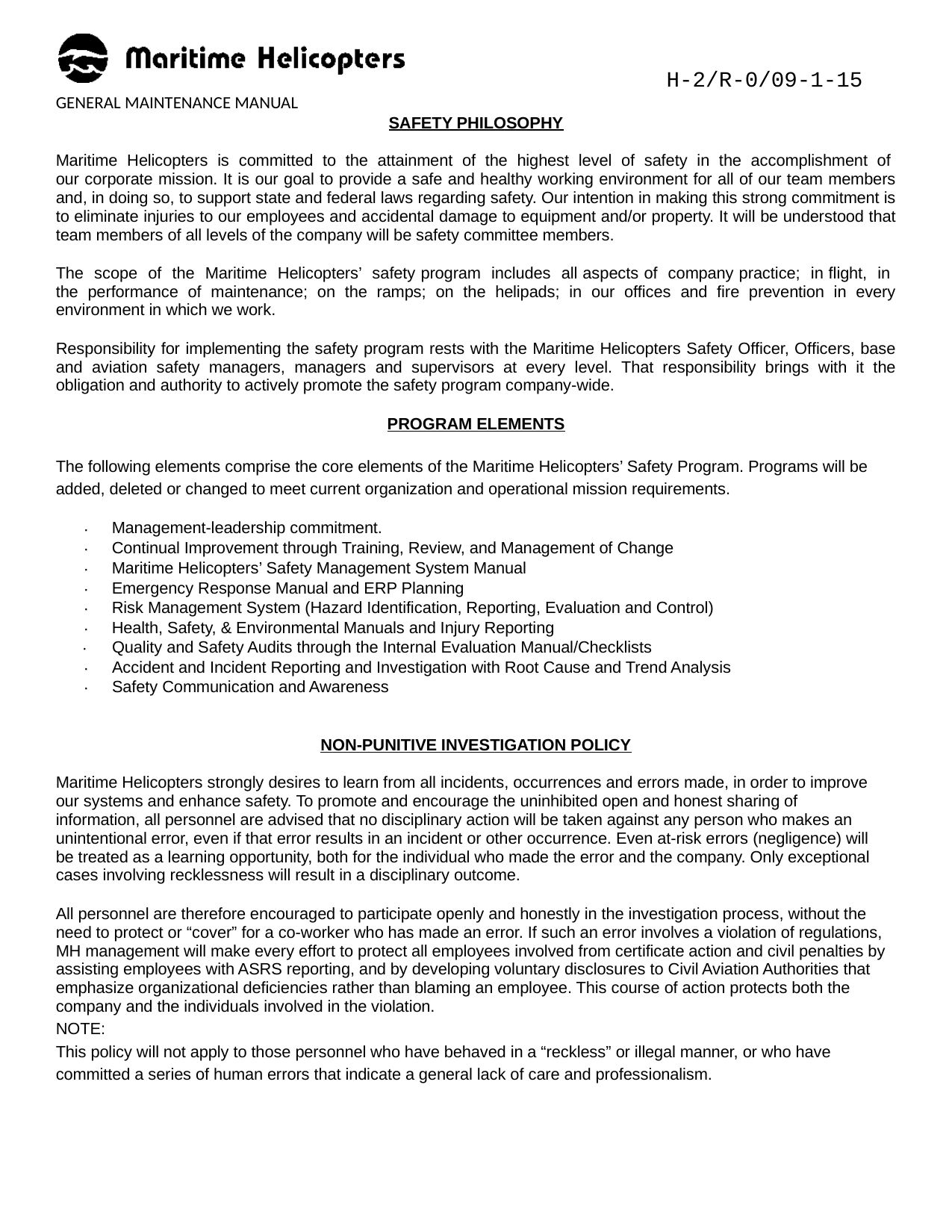

H-2/R-0/09-1-15
GENERAL MAINTENANCE MANUAL
SAFETY PHILOSOPHY

Maritime  Helicopters  is  committed  to  the  attainment  of  the  highest  level  of  safety  in  the  accomplishment  of  our corporate mission. It is our goal to provide a safe and healthy working environment for all of our team members and, in doing so, to support state and federal laws regarding safety. Our intention in making this strong commitment is to eliminate injuries to our employees and accidental damage to equipment and/or property. It will be understood that team members of all levels of the company will be safety committee members.

The  scope  of  the  Maritime  Helicopters’  safety program  includes  all aspects of  company practice;  in flight,  in  the performance of maintenance; on the ramps; on the helipads; in our offices and fire prevention in every environment in which we work.

Responsibility for implementing the safety program rests with the Maritime Helicopters Safety Officer, Officers, base and  aviation  safety  managers,  managers  and  supervisors  at  every  level.  That  responsibility  brings  with  it  the obligation and authority to actively promote the safety program company-wide.

PROGRAM ELEMENTS

The following elements comprise the core elements of the Maritime Helicopters’ Safety Program. Programs will be added, deleted or changed to meet current organization and operational mission requirements.

Management-leadership commitment.
Continual Improvement through Training, Review, and Management of Change
Maritime Helicopters’ Safety Management System Manual
Emergency Response Manual and ERP Planning
Risk Management System (Hazard Identification, Reporting, Evaluation and Control)
Health, Safety, & Environmental Manuals and Injury Reporting
Quality and Safety Audits through the Internal Evaluation Manual/Checklists
Accident and Incident Reporting and Investigation with Root Cause and Trend Analysis
Safety Communication and Awareness

NON-PUNITIVE INVESTIGATION POLICY

Maritime Helicopters strongly desires to learn from all incidents, occurrences and errors made, in order to improve our systems and enhance safety. To promote and encourage the uninhibited open and honest sharing of information, all personnel are advised that no disciplinary action will be taken against any person who makes an unintentional error, even if that error results in an incident or other occurrence. Even at-risk errors (negligence) will be treated as a learning opportunity, both for the individual who made the error and the company. Only exceptional cases involving recklessness will result in a disciplinary outcome.

All personnel are therefore encouraged to participate openly and honestly in the investigation process, without the need to protect or “cover” for a co-worker who has made an error. If such an error involves a violation of regulations, MH management will make every effort to protect all employees involved from certificate action and civil penalties by assisting employees with ASRS reporting, and by developing voluntary disclosures to Civil Aviation Authorities that emphasize organizational deficiencies rather than blaming an employee. This course of action protects both the company and the individuals involved in the violation.
NOTE:
This policy will not apply to those personnel who have behaved in a “reckless” or illegal manner, or who have committed a series of human errors that indicate a general lack of care and professionalism.